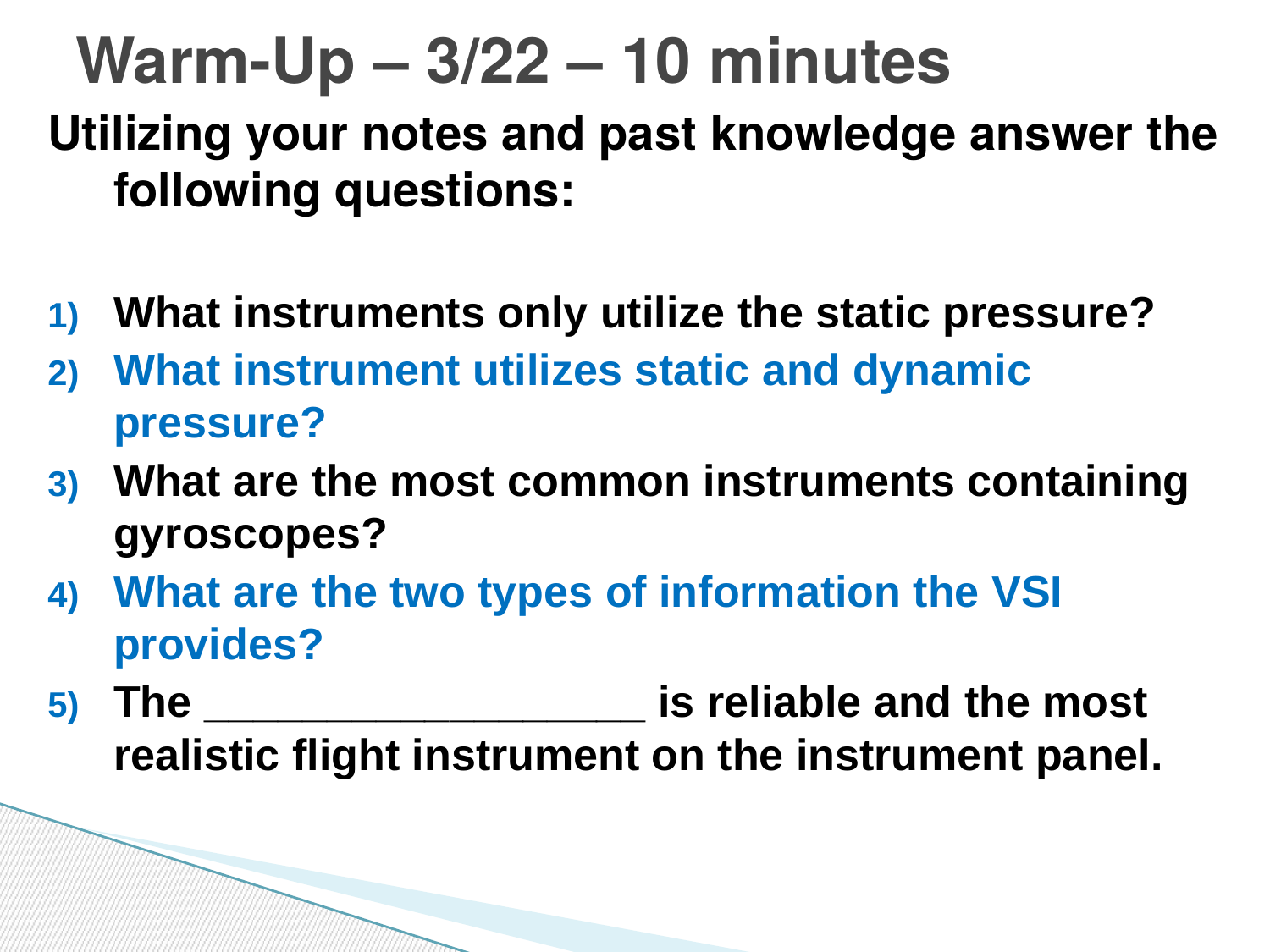

# Warm-Up – 3/22 – 10 minutes
Utilizing your notes and past knowledge answer the following questions:

What instruments only utilize the static pressure?
What instrument utilizes static and dynamic pressure?
What are the most common instruments containing gyroscopes?
What are the two types of information the VSI provides?
The __________________ is reliable and the most realistic flight instrument on the instrument panel.